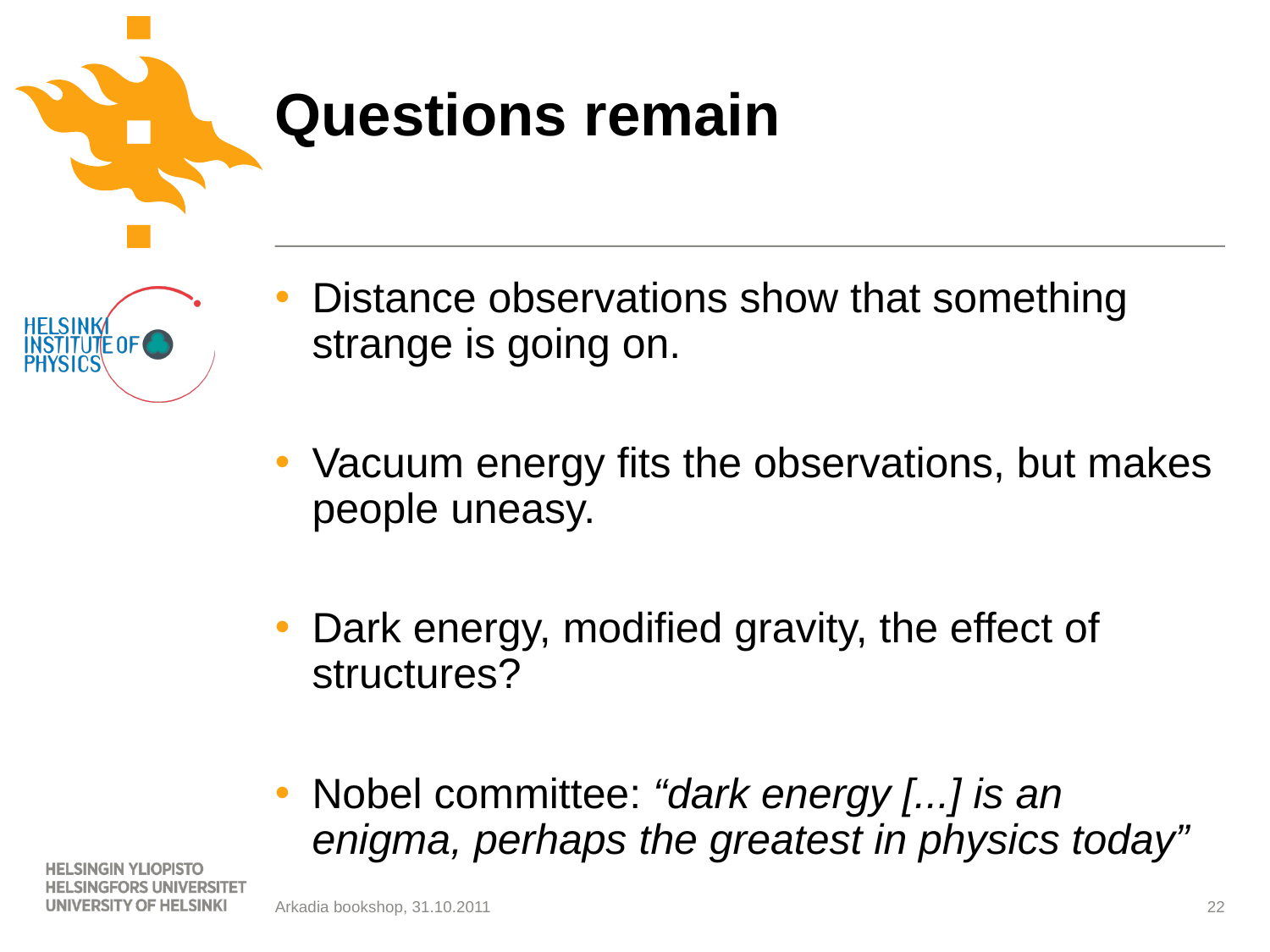

# Questions remain
Distance observations show that something strange is going on.

Vacuum energy fits the observations, but makes people uneasy.

Dark energy, modified gravity, the effect of structures?

Nobel committee: “dark energy [...] is an enigma, perhaps the greatest in physics today”

Arkadia bookshop, 31.10.2011
22